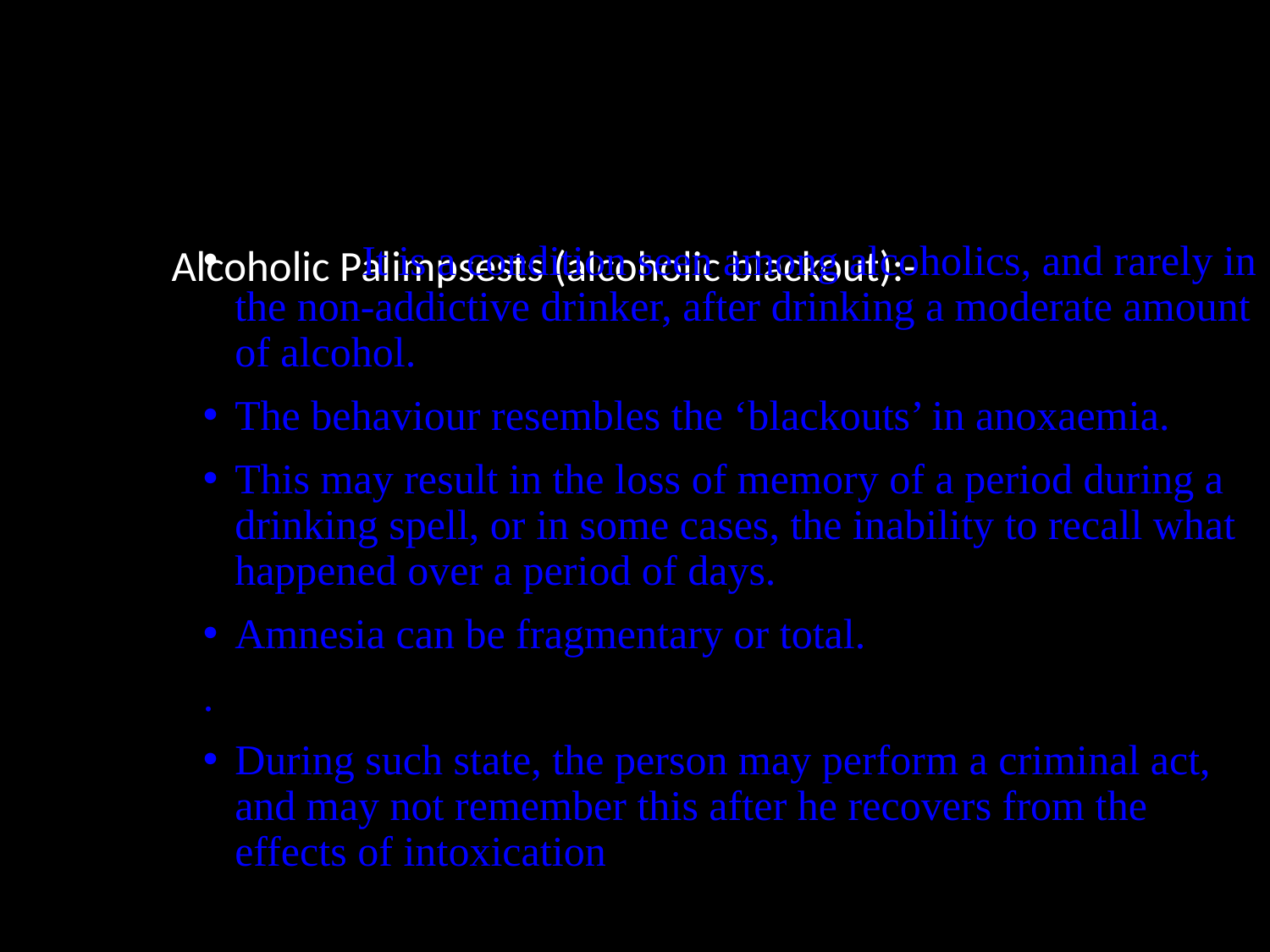

# Alcoholic Palimpsests (alcoholic blackout):-
	It is a condition seen among alcoholics, and rarely in the non-addictive drinker, after drinking a moderate amount of alcohol.
The behaviour resembles the ‘blackouts’ in anoxaemia.
This may result in the loss of memory of a period during a drinking spell, or in some cases, the inability to recall what happened over a period of days.
Amnesia can be fragmentary or total.
.
During such state, the person may perform a criminal act, and may not remember this after he recovers from the effects of intoxication